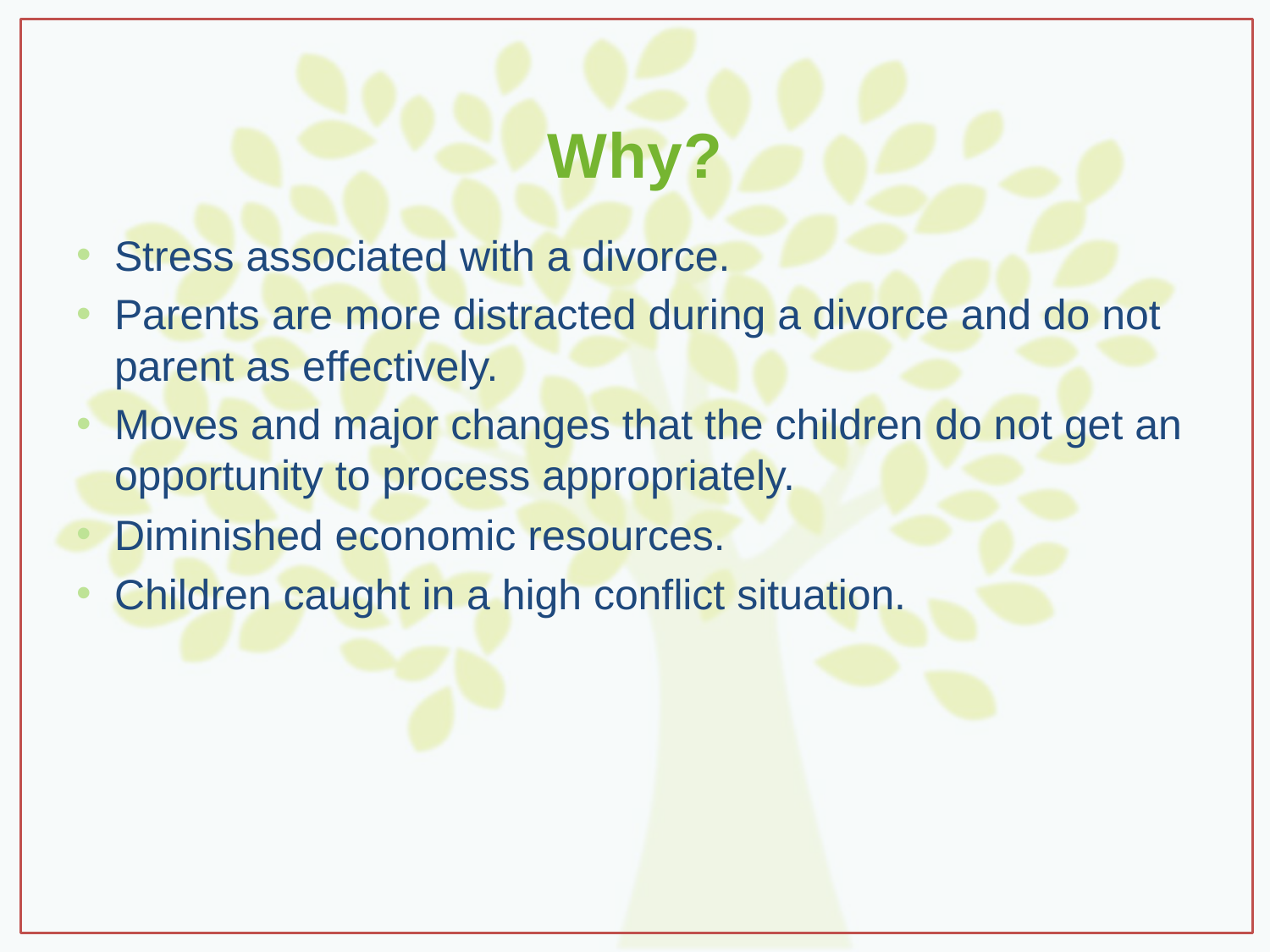

# Why?
Stress associated with a divorce.
Parents are more distracted during a divorce and do not parent as effectively.
Moves and major changes that the children do not get an opportunity to process appropriately.
Diminished economic resources.
Children caught in a high conflict situation.